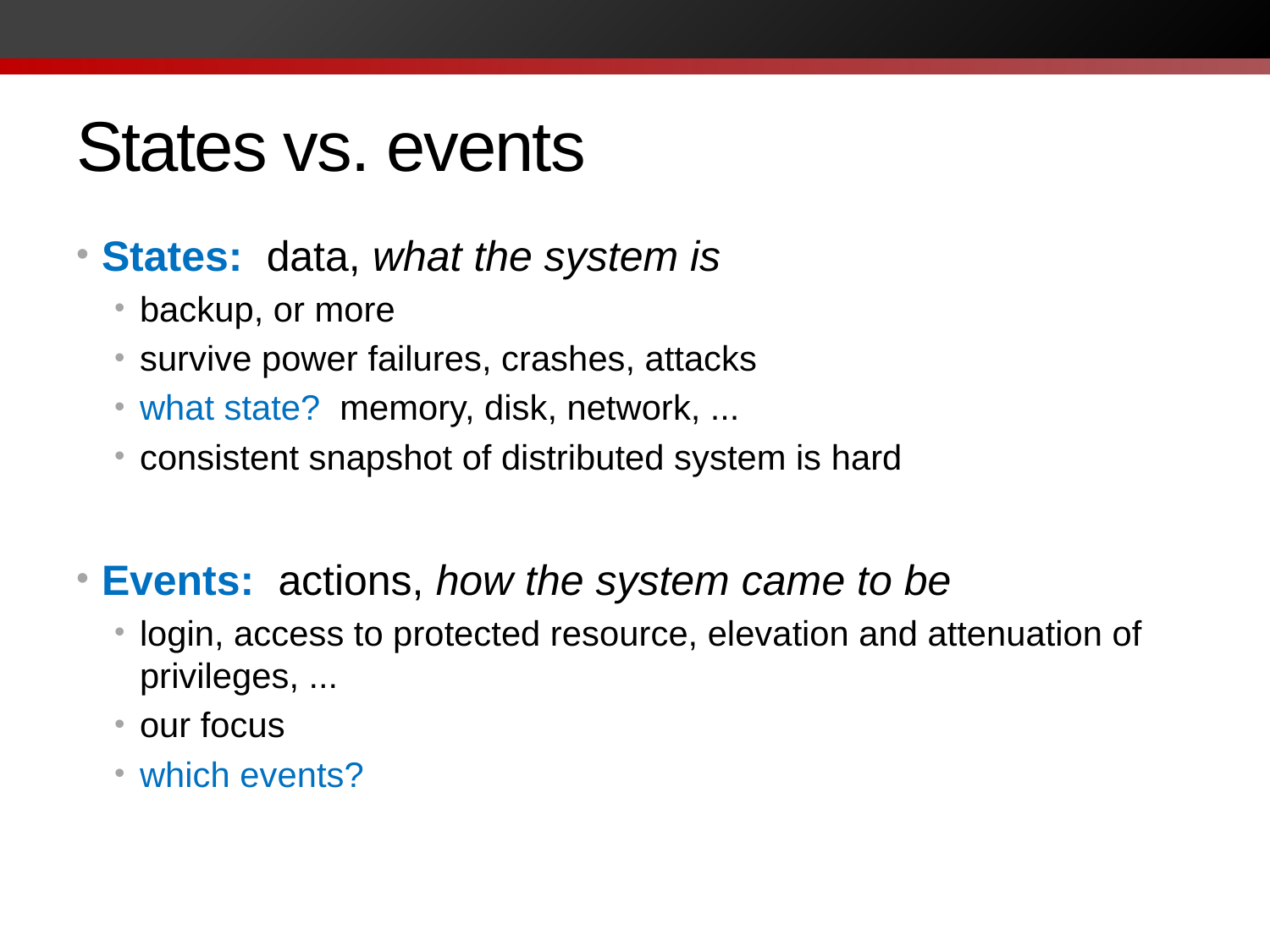

# States vs. events
States:  data, what the system is
backup, or more
survive power failures, crashes, attacks
what state?  memory, disk, network, ...
consistent snapshot of distributed system is hard

Events:  actions, how the system came to be
login, access to protected resource, elevation and attenuation of privileges, ...
our focus
which events?